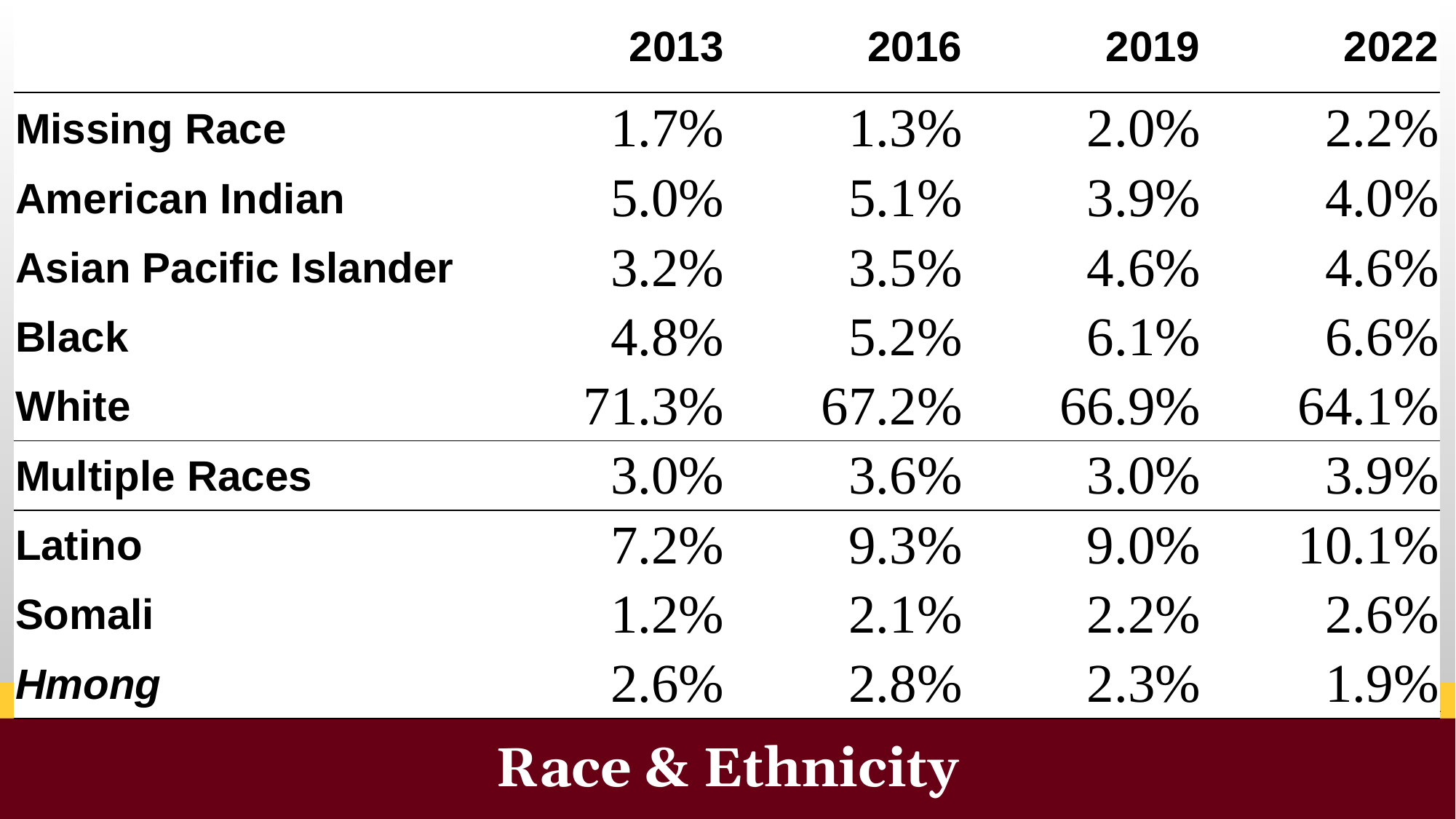

|  | 2013 | 2016 | 2019 | 2022 |
| --- | --- | --- | --- | --- |
| Missing Race | 1.7% | 1.3% | 2.0% | 2.2% |
| American Indian | 5.0% | 5.1% | 3.9% | 4.0% |
| Asian Pacific Islander | 3.2% | 3.5% | 4.6% | 4.6% |
| Black | 4.8% | 5.2% | 6.1% | 6.6% |
| White | 71.3% | 67.2% | 66.9% | 64.1% |
| Multiple Races | 3.0% | 3.6% | 3.0% | 3.9% |
| Latino | 7.2% | 9.3% | 9.0% | 10.1% |
| Somali | 1.2% | 2.1% | 2.2% | 2.6% |
| Hmong | 2.6% | 2.8% | 2.3% | 1.9% |
# Race & Ethnicity